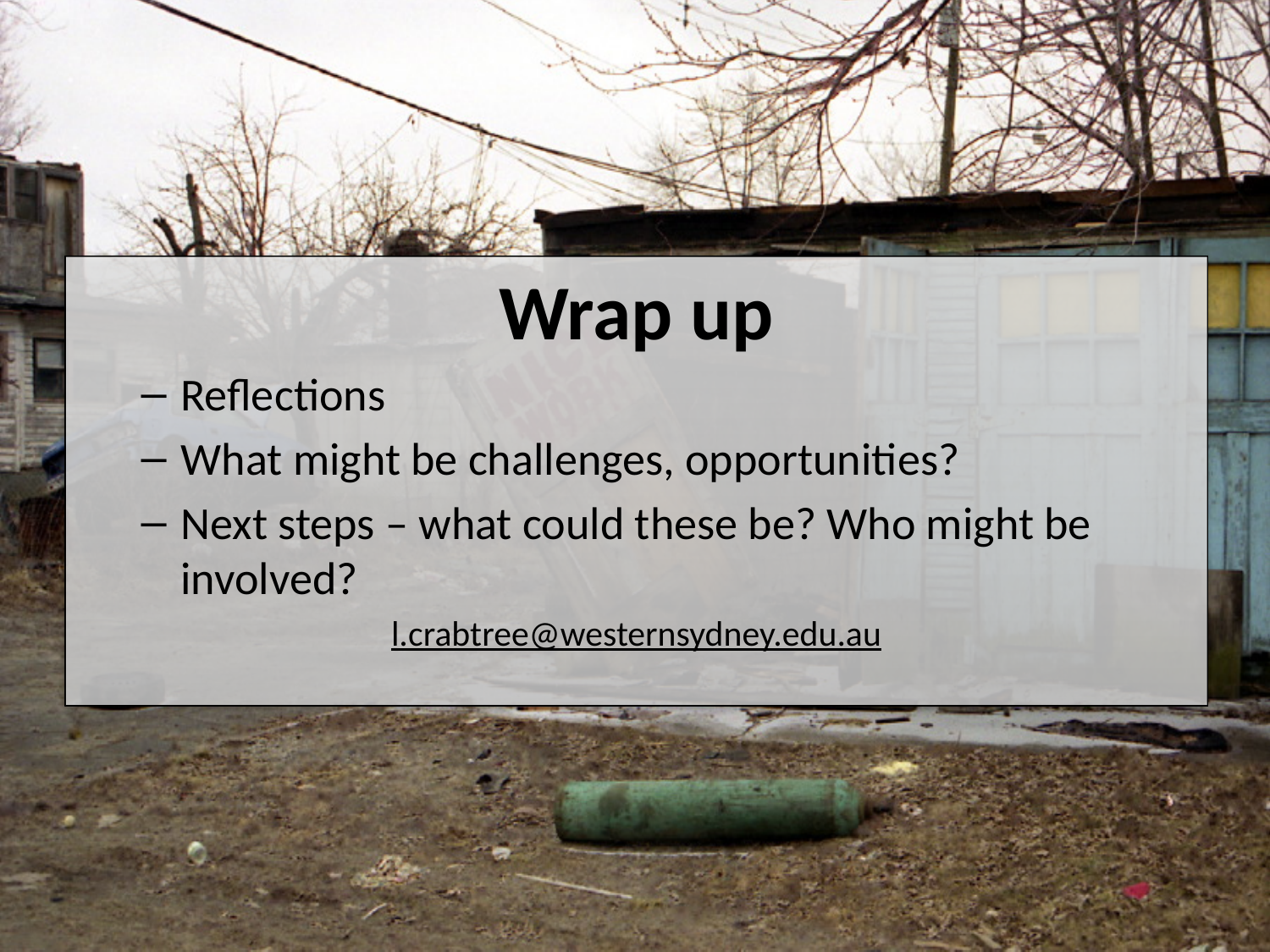

Wrap up
Reflections
What might be challenges, opportunities?
Next steps – what could these be? Who might be involved?
l.crabtree@westernsydney.edu.au